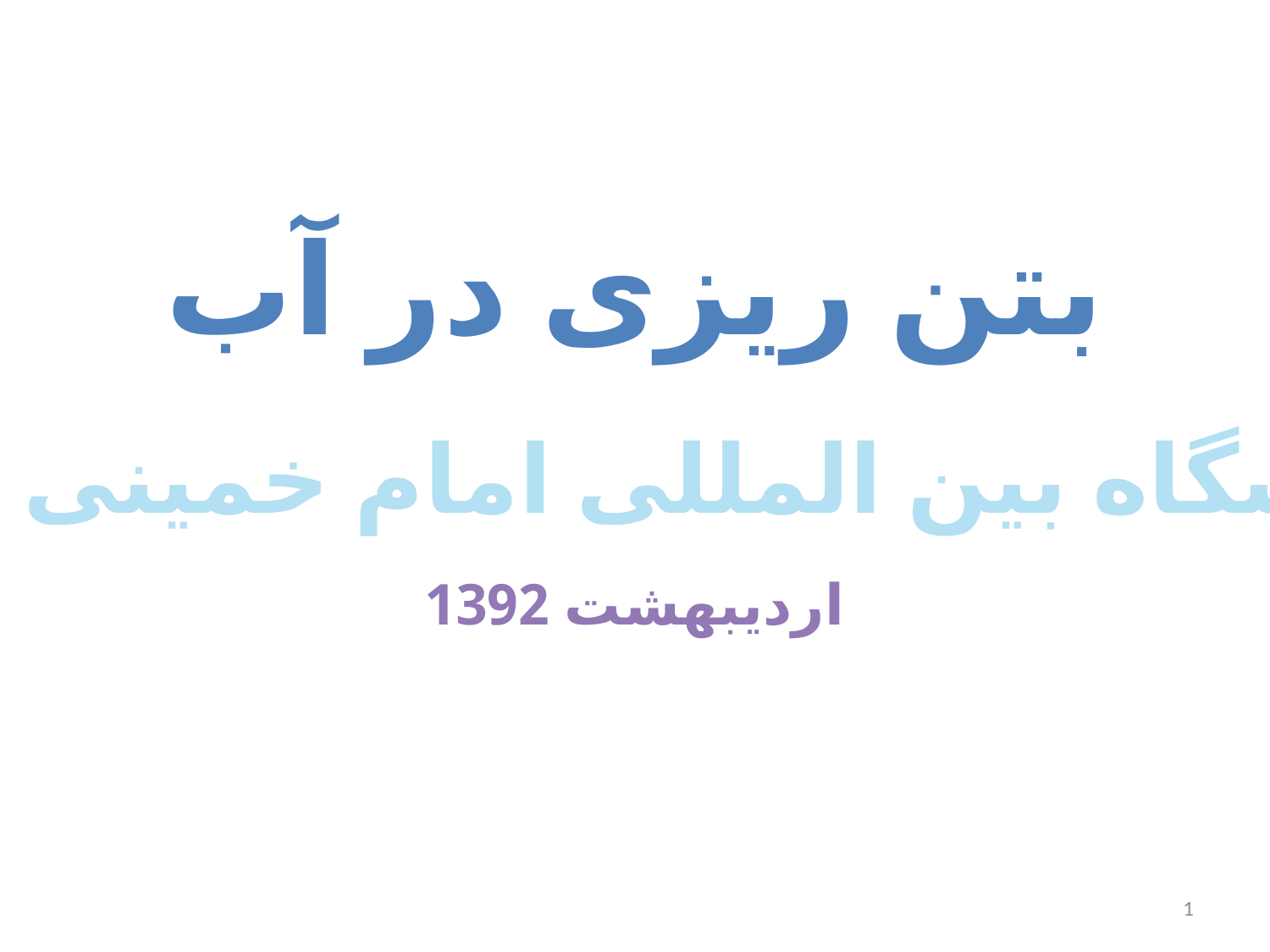

بتن ریزی در آب
دانشگاه بین المللی امام خمینی (ره)
اردیبهشت 1392
1